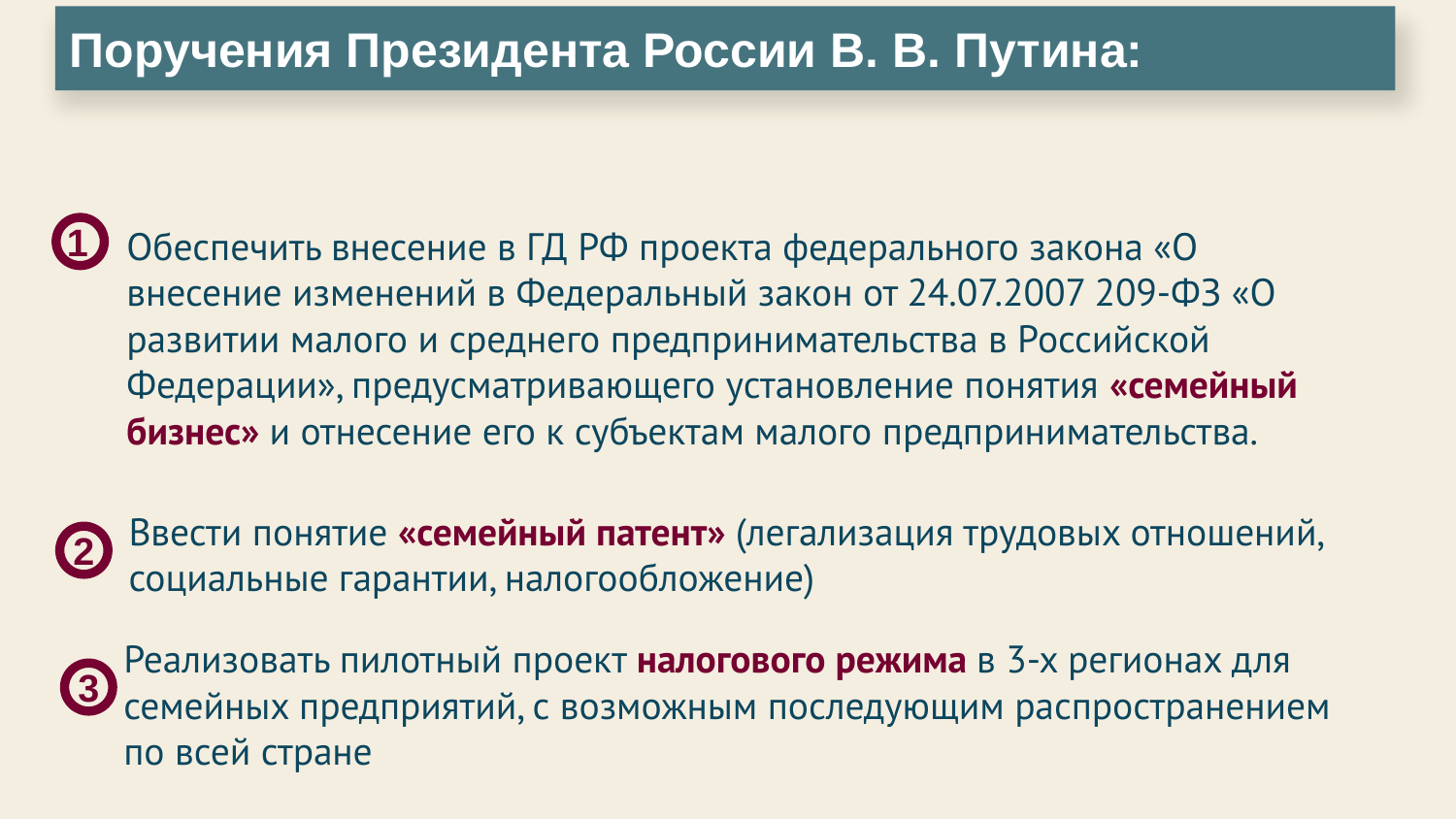

Поручения Президента России В. В. Путина:

Обеспечить внесение в ГД РФ проекта федерального закона «О внесение изменений в Федеральный закон от 24.07.2007 209-ФЗ «О развитии малого и среднего предпринимательства в Российской Федерации», предусматривающего установление понятия «семейный бизнес» и отнесение его к субъектам малого предпринимательства.
1

Ввести понятие «семейный патент» (легализация трудовых отношений, социальные гарантии, налогообложение)

2

Реализовать пилотный проект налогового режима в 3-х регионах для семейных предприятий, с возможным последующим распространением по всей стране
3